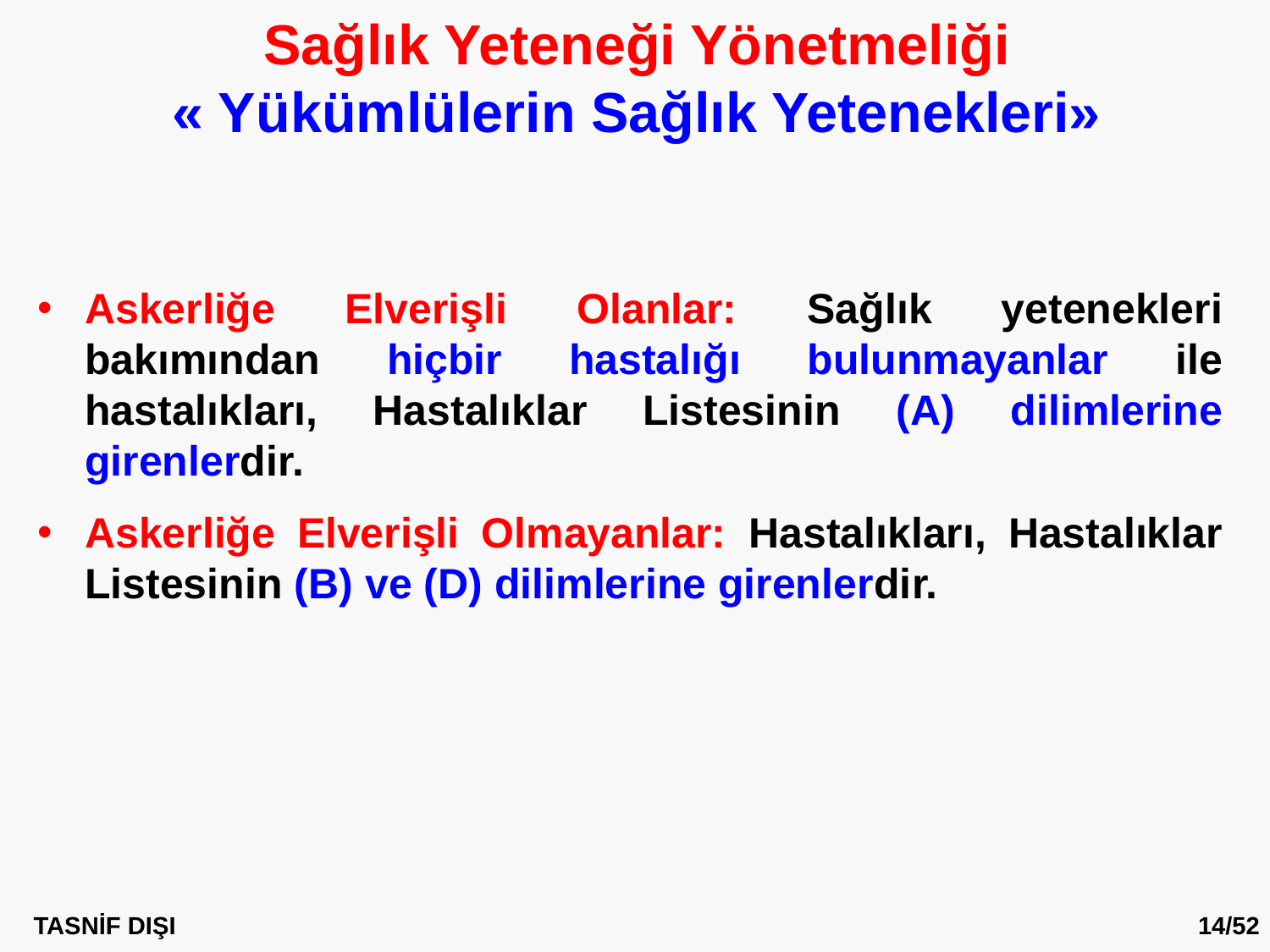

Sağlık Yeteneği Yönetmeliği
« Yükümlülerin Sağlık Yetenekleri»
Askerliğe Elverişli Olanlar: Sağlık yetenekleri bakımından hiçbir hastalığı bulunmayanlar ile hastalıkları, Hastalıklar Listesinin (A) dilimlerine girenlerdir.
Askerliğe Elverişli Olmayanlar: Hastalıkları, Hastalıklar Listesinin (B) ve (D) dilimlerine girenlerdir.